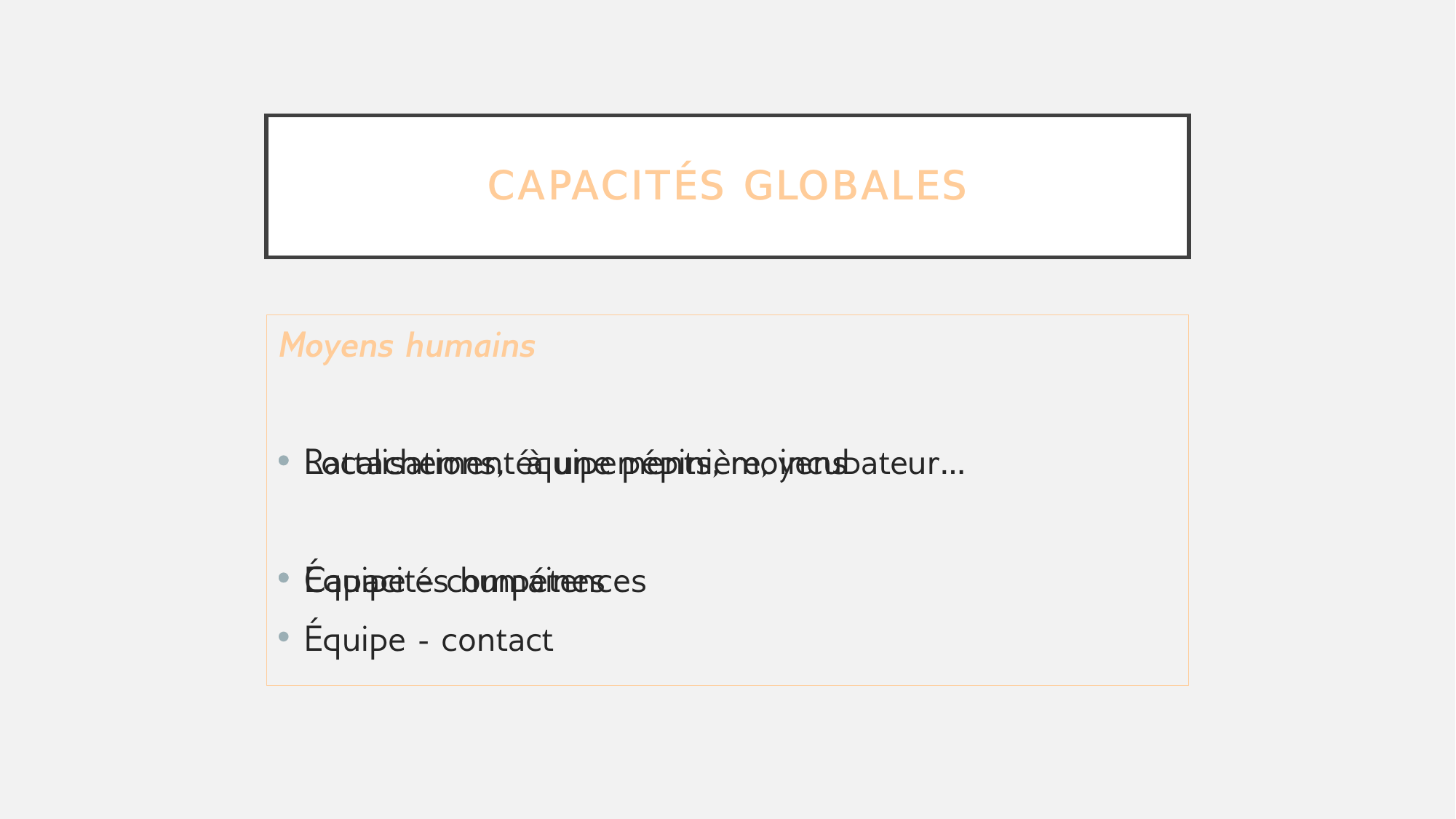

# Capacités globales
Moyens humains

Localisations, équipements, moyens

Capacités humaines

Rattachement à une pépinière, incubateur…

Équipe – compétences
Équipe - contact